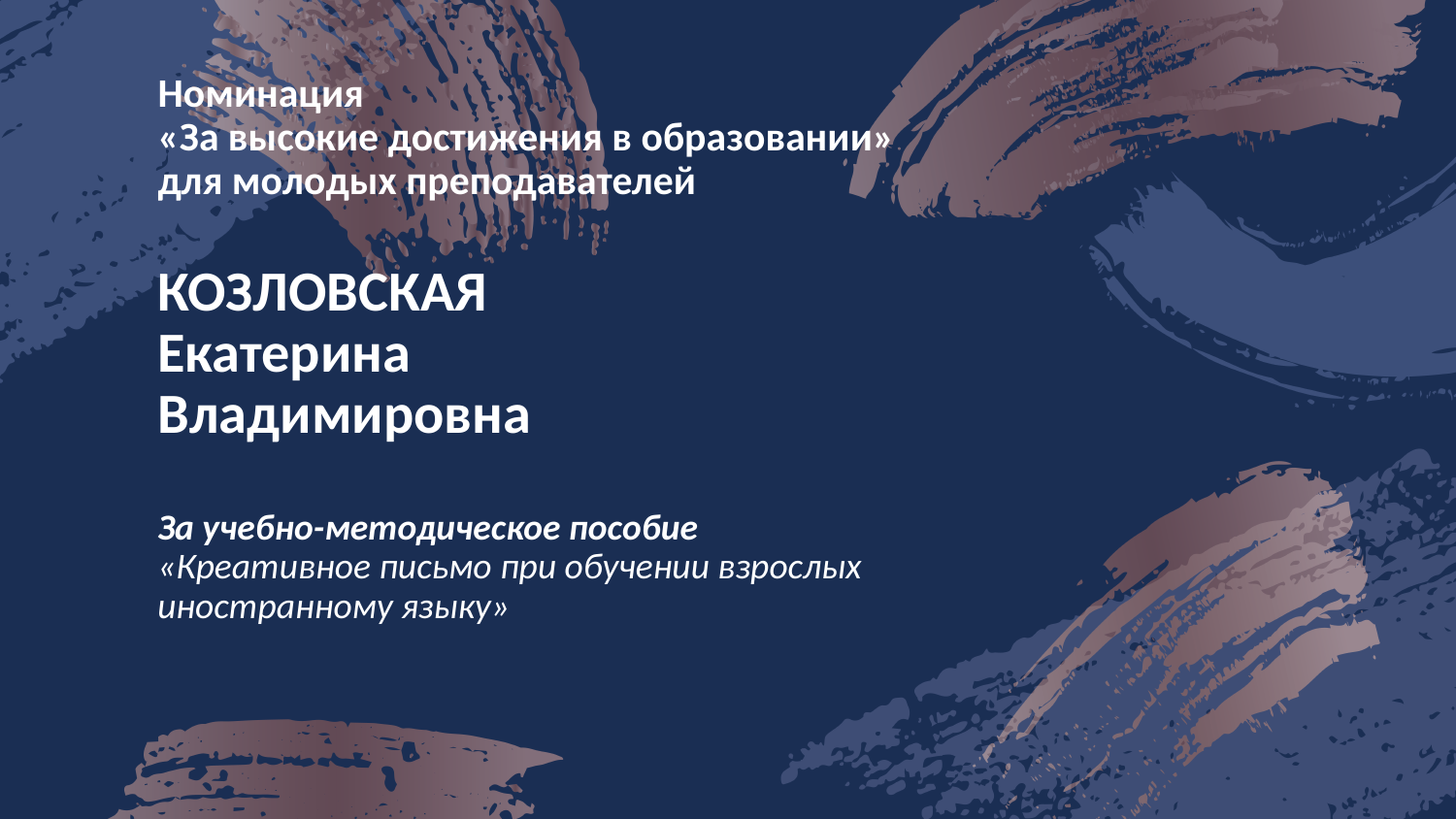

Номинация
«За высокие достижения в образовании»
для молодых преподавателей
КОЗЛОВСКАЯ
Екатерина
Владимировна
За учебно-методическое пособие
«Креативное письмо при обучении взрослых иностранному языку»